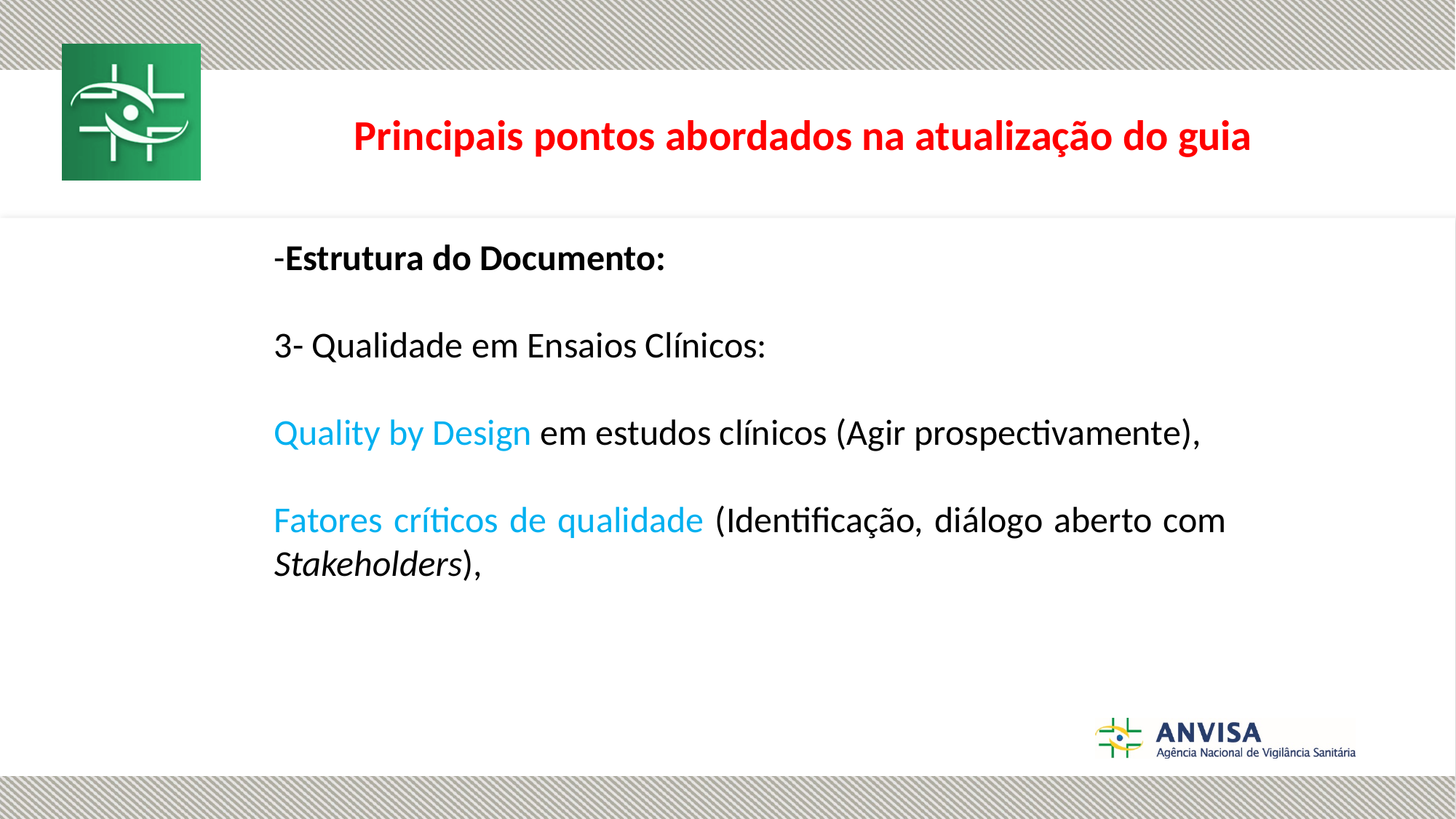

Principais pontos abordados na atualização do guia
-Estrutura do Documento:

3- Qualidade em Ensaios Clínicos:

Quality by Design em estudos clínicos (Agir prospectivamente),

Fatores críticos de qualidade (Identificação, diálogo aberto com Stakeholders),